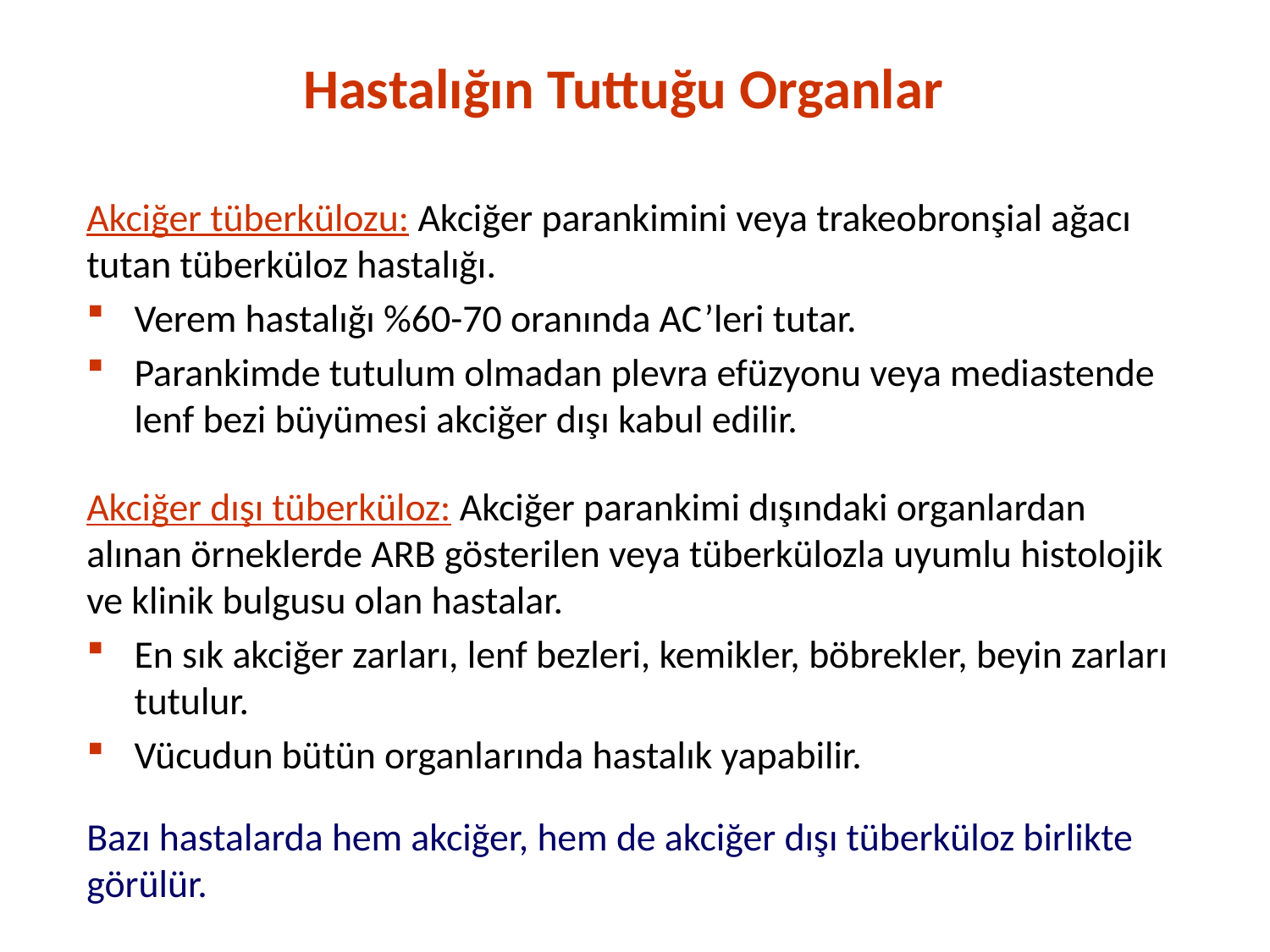

Hastalığın Tuttuğu Organlar
Akciğer tüberkülozu: Akciğer parankimini veya trakeobronşial ağacı tutan tüberküloz hastalığı.
Verem hastalığı %60-70 oranında AC’leri tutar.
Parankimde tutulum olmadan plevra efüzyonu veya mediastende lenf bezi büyümesi akciğer dışı kabul edilir.
Akciğer dışı tüberküloz: Akciğer parankimi dışındaki organlardan alınan örneklerde ARB gösterilen veya tüberkülozla uyumlu histolojik ve klinik bulgusu olan hastalar.
En sık akciğer zarları, lenf bezleri, kemikler, böbrekler, beyin zarları tutulur.
Vücudun bütün organlarında hastalık yapabilir.
Bazı hastalarda hem akciğer, hem de akciğer dışı tüberküloz birlikte görülür.